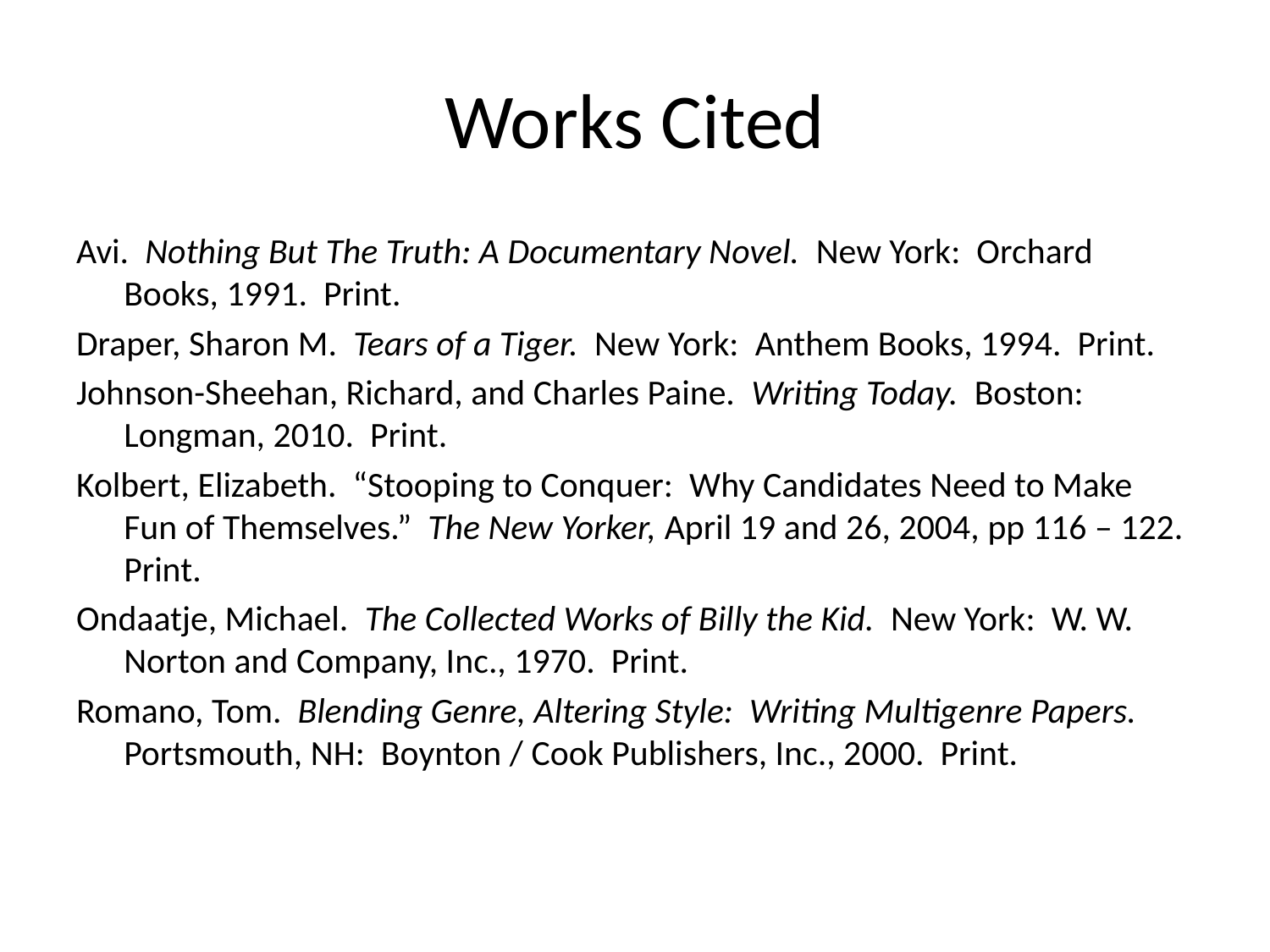

# Works Cited
Avi.  Nothing But The Truth: A Documentary Novel.  New York:  Orchard Books, 1991.  Print.
Draper, Sharon M.  Tears of a Tiger.  New York:  Anthem Books, 1994.  Print.
Johnson-Sheehan, Richard, and Charles Paine.  Writing Today.  Boston:  Longman, 2010.  Print.
Kolbert, Elizabeth.  “Stooping to Conquer:  Why Candidates Need to Make Fun of Themselves.”  The New Yorker, April 19 and 26, 2004, pp 116 – 122.  Print.
Ondaatje, Michael.  The Collected Works of Billy the Kid.  New York:  W. W. Norton and Company, Inc., 1970.  Print.
Romano, Tom.  Blending Genre, Altering Style:  Writing Multigenre Papers.  Portsmouth, NH:  Boynton / Cook Publishers, Inc., 2000.  Print.